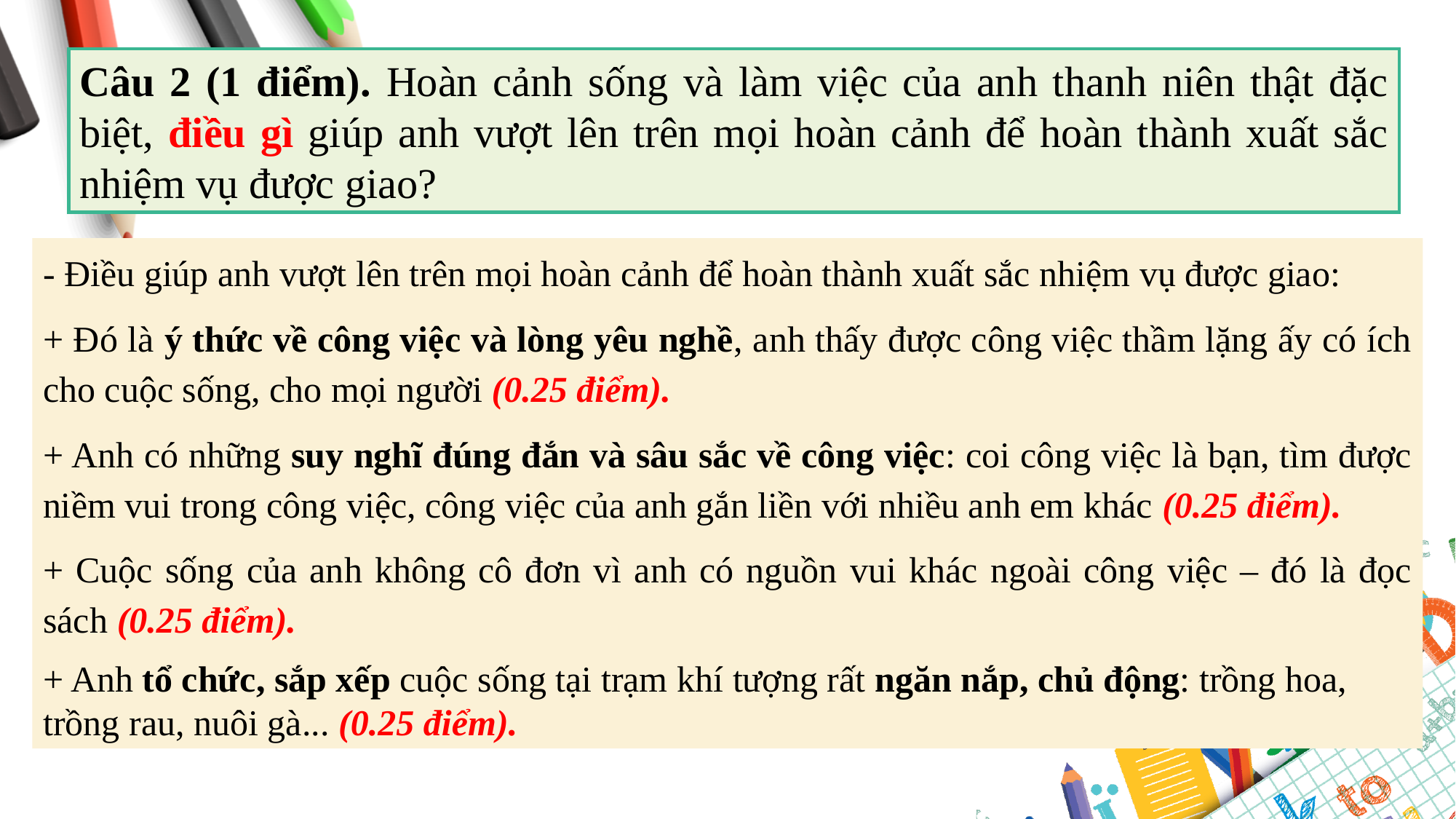

Câu 2 (1 điểm). Hoàn cảnh sống và làm việc của anh thanh niên thật đặc biệt, điều gì giúp anh vượt lên trên mọi hoàn cảnh để hoàn thành xuất sắc nhiệm vụ được giao?
- Điều giúp anh vượt lên trên mọi hoàn cảnh để hoàn thành xuất sắc nhiệm vụ được giao:
+ Đó là ý thức về công việc và lòng yêu nghề, anh thấy được công việc thầm lặng ấy có ích cho cuộc sống, cho mọi người (0.25 điểm).
+ Anh có những suy nghĩ đúng đắn và sâu sắc về công việc: coi công việc là bạn, tìm được niềm vui trong công việc, công việc của anh gắn liền với nhiều anh em khác (0.25 điểm).
+ Cuộc sống của anh không cô đơn vì anh có nguồn vui khác ngoài công việc – đó là đọc sách (0.25 điểm).
+ Anh tổ chức, sắp xếp cuộc sống tại trạm khí tượng rất ngăn nắp, chủ động: trồng hoa, trồng rau, nuôi gà... (0.25 điểm).